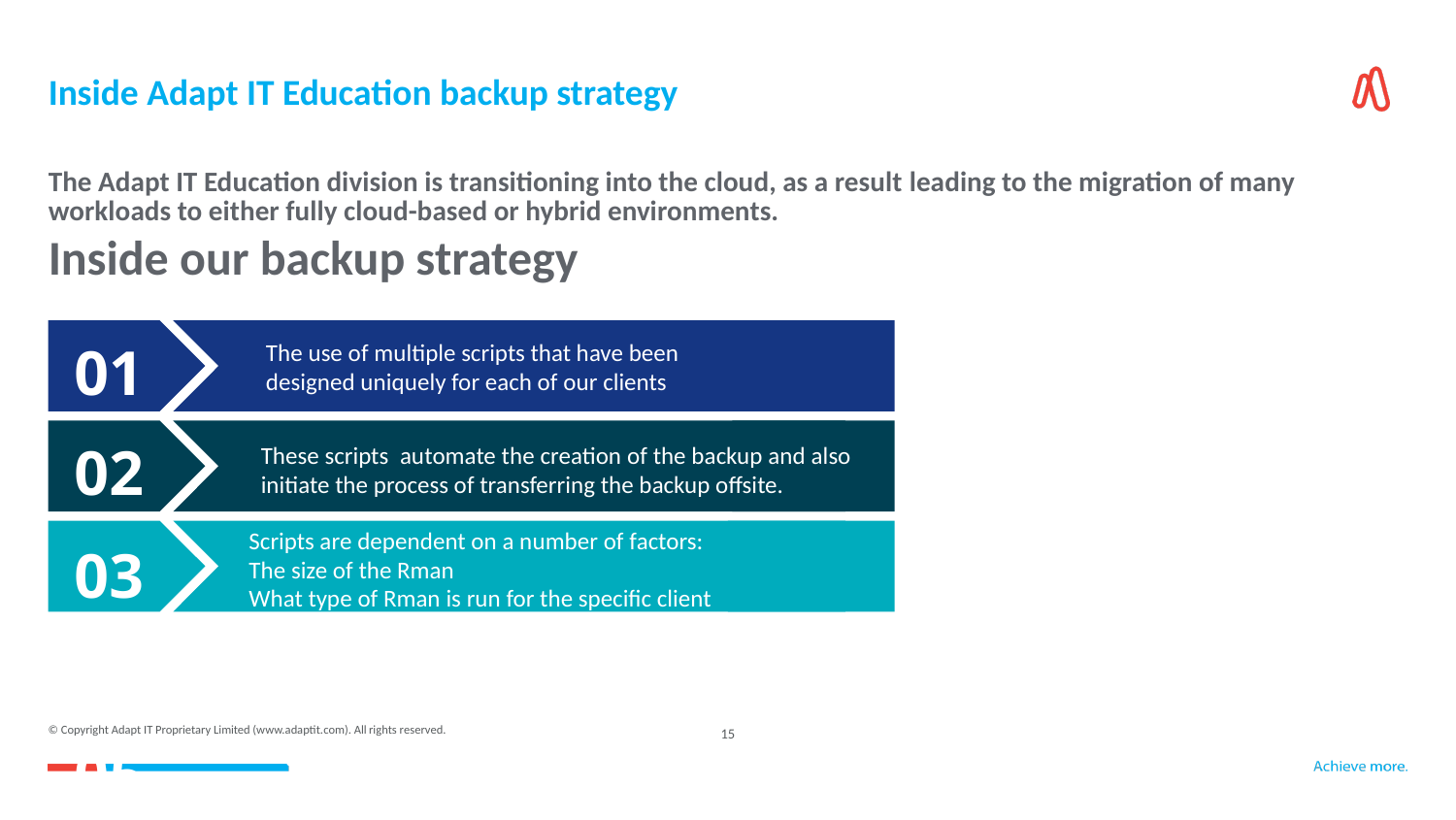

# Inside Adapt IT Education backup strategy
The Adapt IT Education division is transitioning into the cloud, as a result leading to the migration of many workloads to either fully cloud-based or hybrid environments.

Inside our backup strategy

01

02
These scripts  automate the creation of the backup and also initiate the process of transferring the backup offsite.
Scripts are dependent on a number of factors:
The size of the Rman
What type of Rman is run for the specific client

03
0
Disaster recovery
05
Logging and Monitoring
The use of multiple scripts that have been designed uniquely for each of our clients